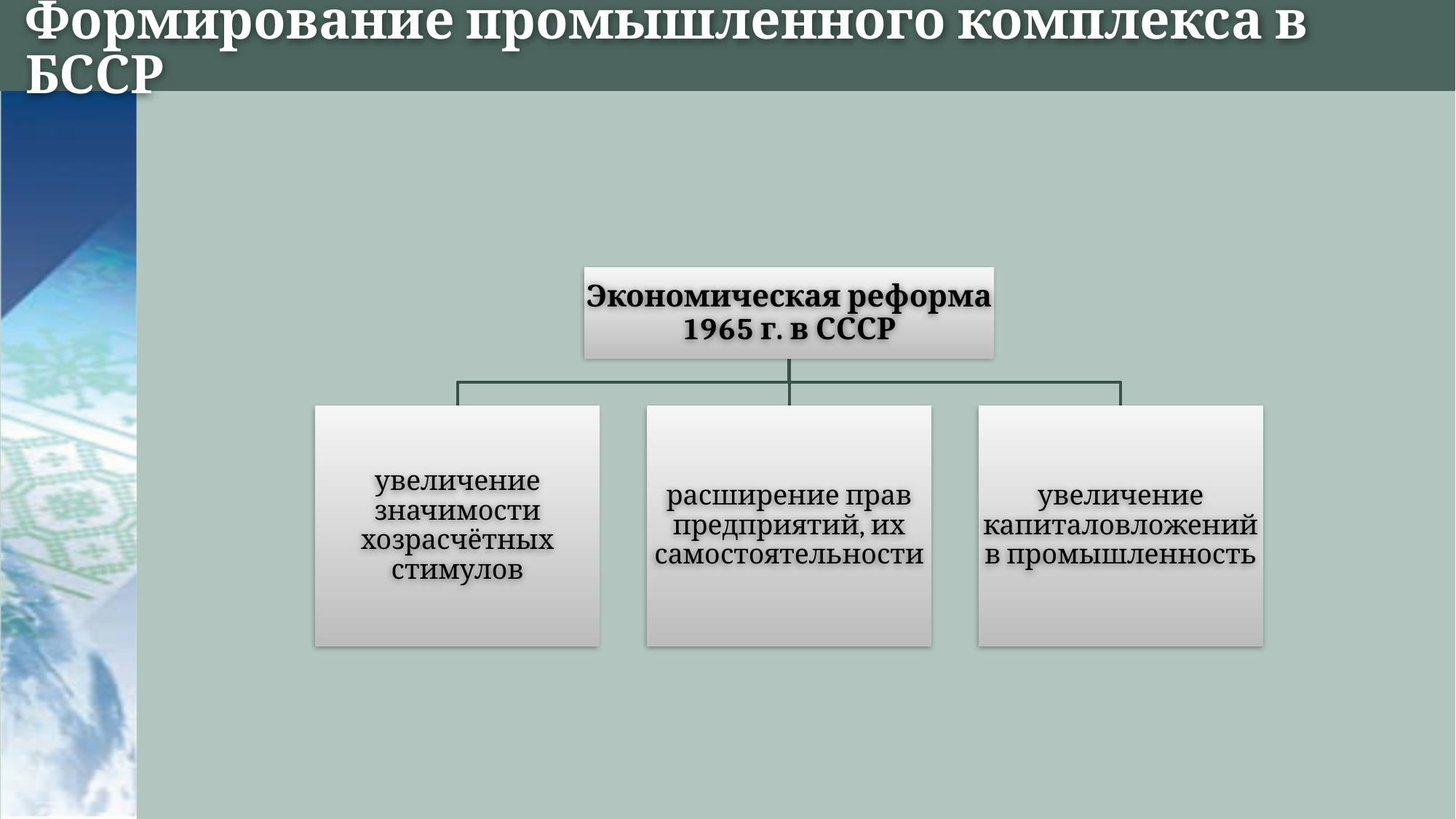

# Формирование промышленного комплекса в БССР

Экономическая реформа 1965 г. в СССР

увеличение значимости хозрасчётных стимулов

расширение прав предприятий, их самостоятельности

увеличение капиталовложений в промышленность